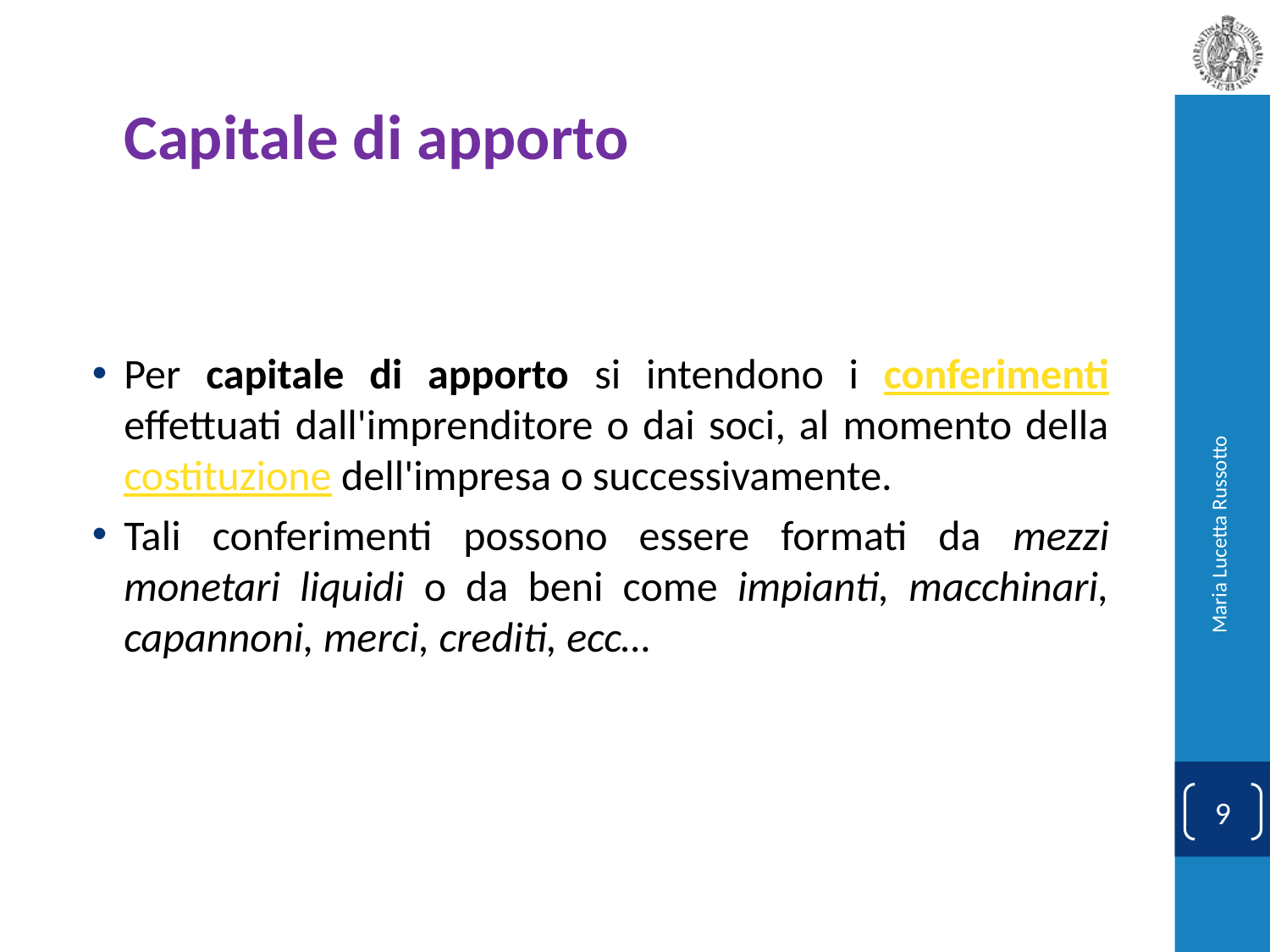

# Capitale di apporto

Per capitale di apporto si intendono i conferimenti effettuati dall'imprenditore o dai soci, al momento della costituzione dell'impresa o successivamente.
Tali conferimenti possono essere formati da mezzi monetari liquidi o da beni come impianti, macchinari, capannoni, merci, crediti, ecc…

Maria Lucetta Russotto
9